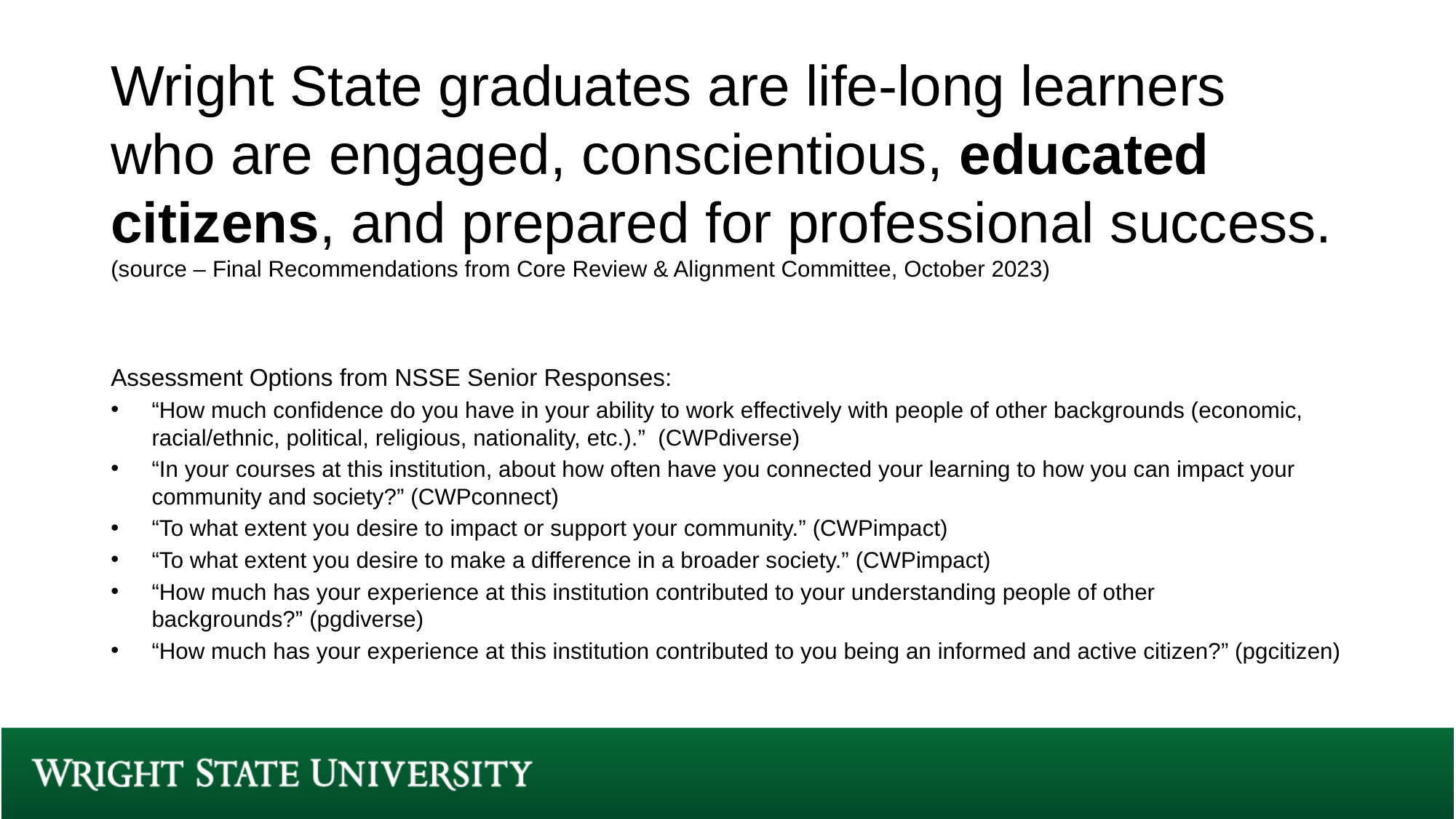

# Wright State graduates are life-long learners who are engaged, conscientious, educated citizens, and prepared for professional success.  (source – Final Recommendations from Core Review & Alignment Committee, October 2023)
Assessment Options from NSSE Senior Responses:
“How much confidence do you have in your ability to work effectively with people of other backgrounds (economic, racial/ethnic, political, religious, nationality, etc.).”  (CWPdiverse)
“In your courses at this institution, about how often have you connected your learning to how you can impact your community and society?” (CWPconnect)
“To what extent you desire to impact or support your community.” (CWPimpact)
“To what extent you desire to make a difference in a broader society.” (CWPimpact)
“How much has your experience at this institution contributed to your understanding people of other backgrounds?” (pgdiverse)
“How much has your experience at this institution contributed to you being an informed and active citizen?” (pgcitizen)